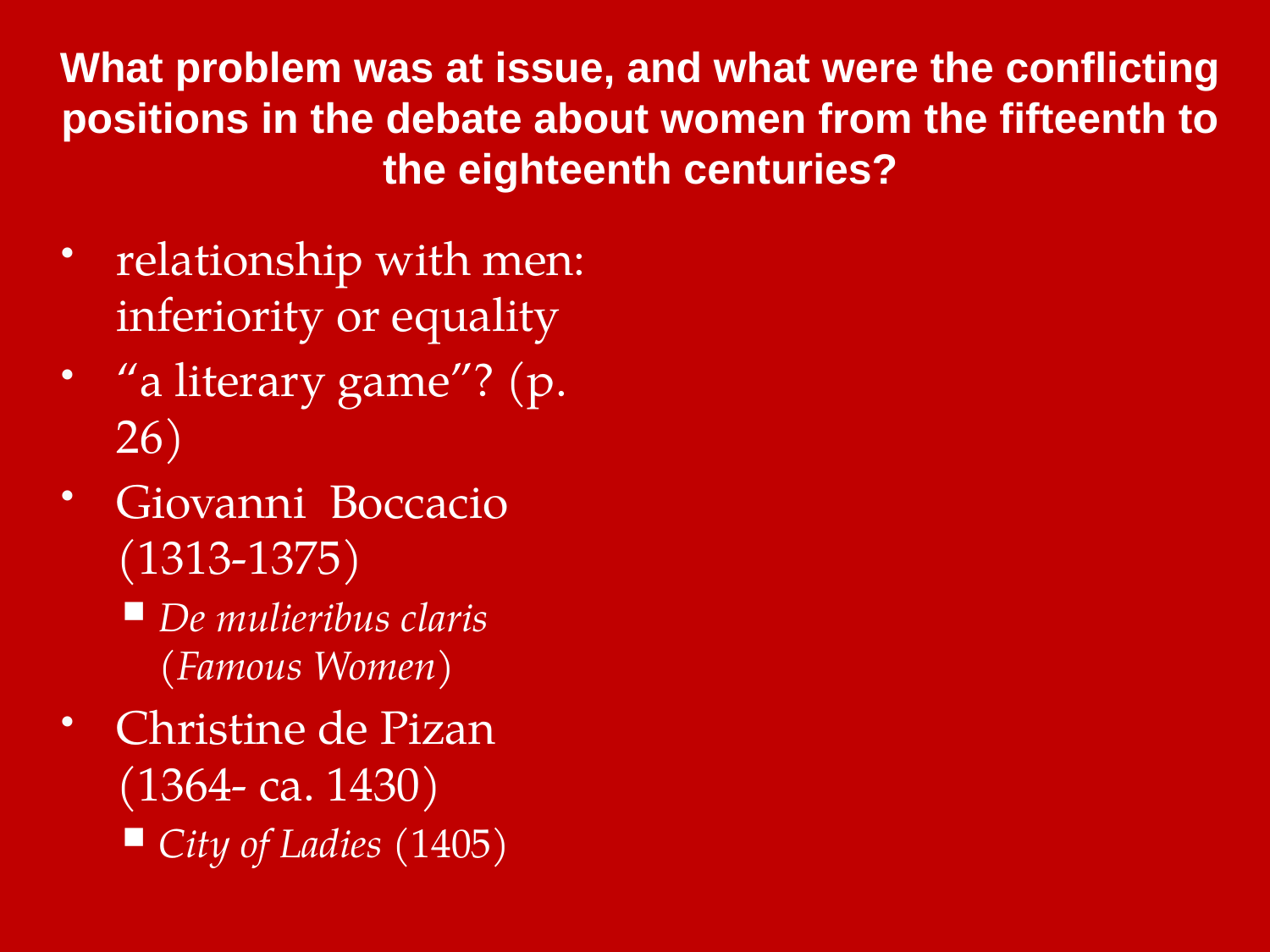

# What problem was at issue, and what were the conflicting positions in the debate about women from the fifteenth to the eighteenth centuries?
relationship with men: inferiority or equality
“a literary game”? (p. 26)
Giovanni  Boccacio (1313-1375)
De mulieribus claris (Famous Women)
Christine de Pizan (1364- ca. 1430)
City of Ladies (1405)